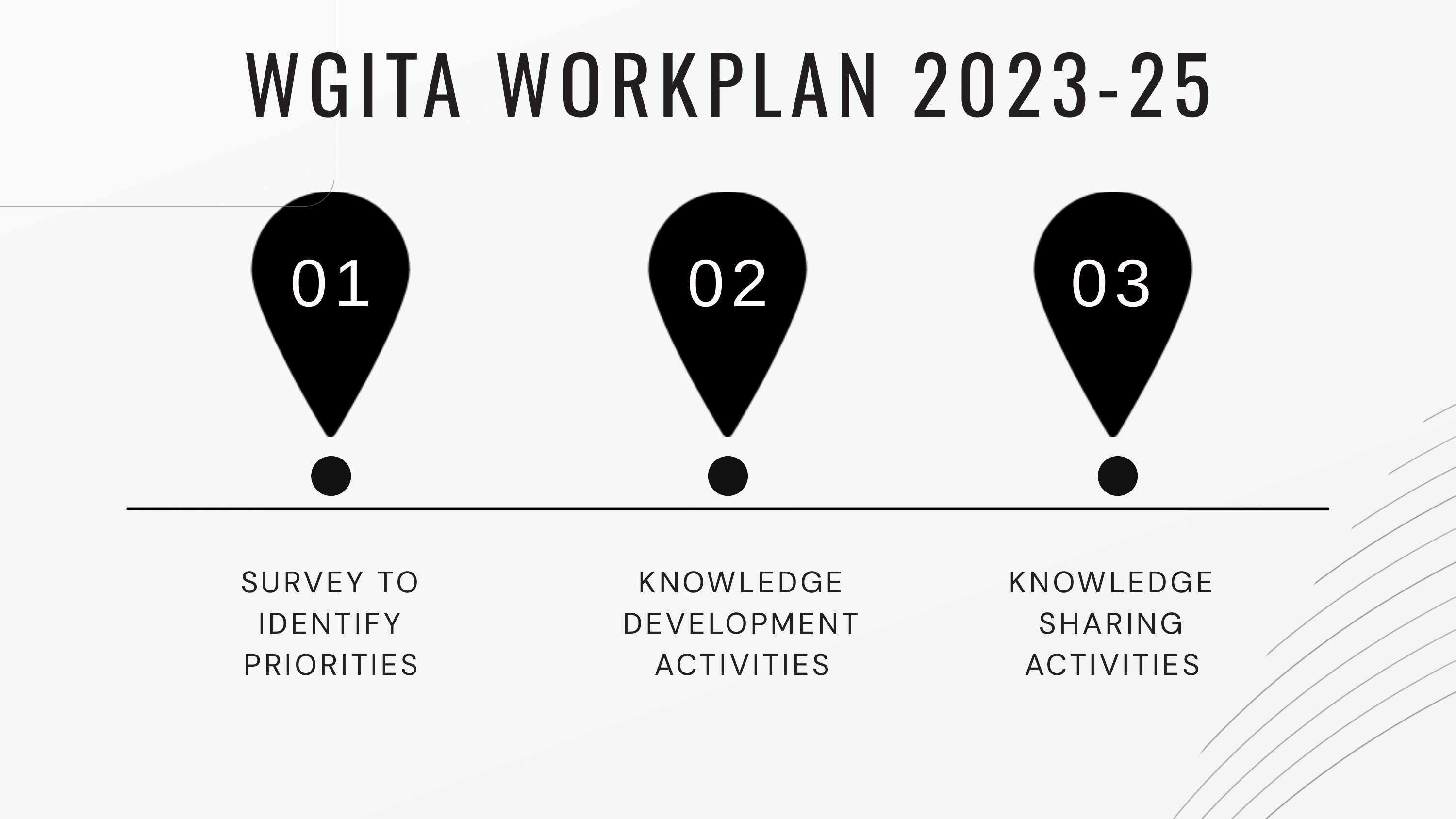

WGITA WORKPLAN 2023-25

01

02

03

SURVEY TO IDENTIFY PRIORITIES
KNOWLEDGE DEVELOPMENT ACTIVITIES
KNOWLEDGE SHARING ACTIVITIES